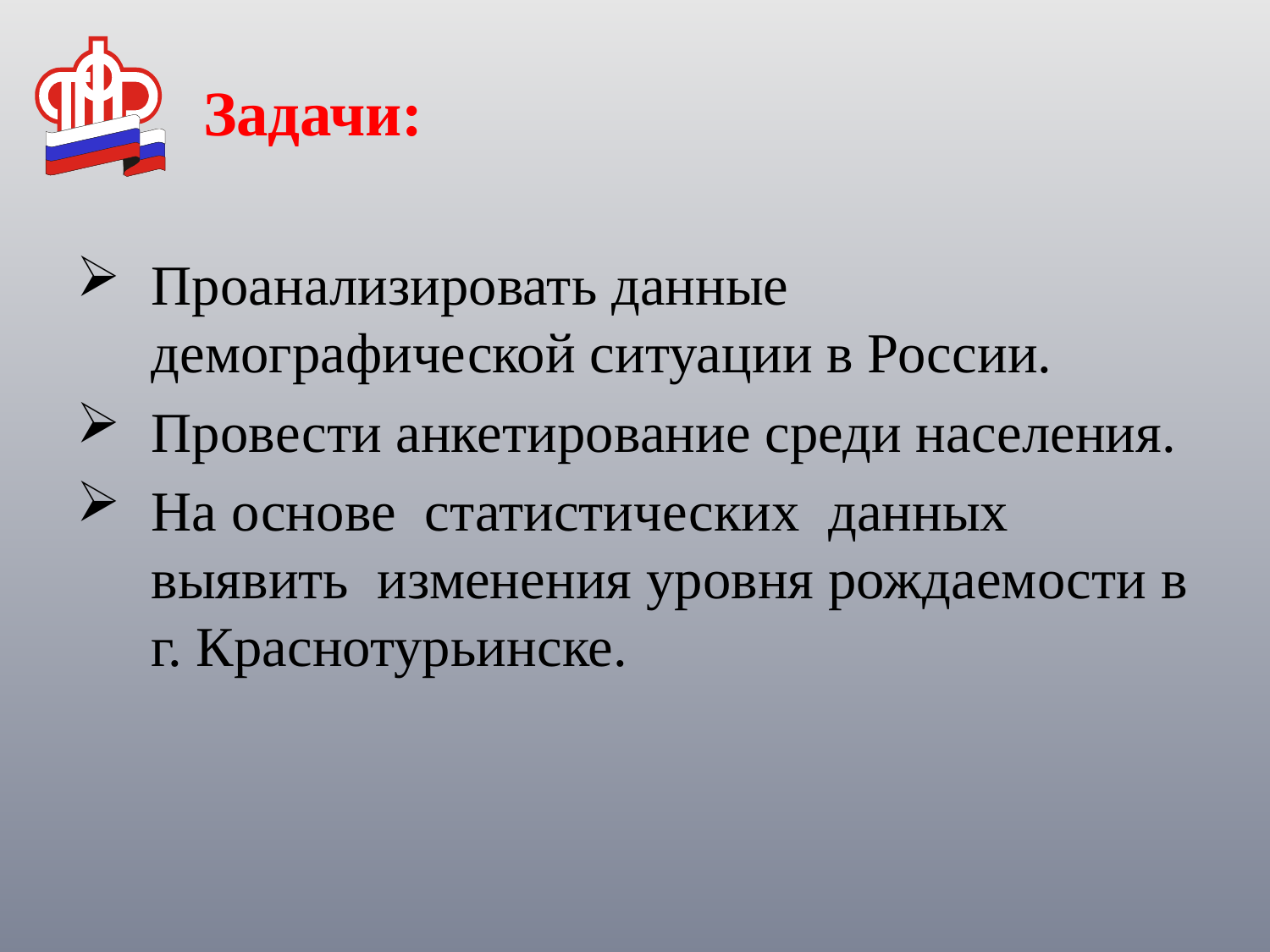

Задачи:

Проанализировать данные демографической ситуации в России.
Провести анкетирование среди населения.
На основе  статистических  данных выявить  изменения уровня рождаемости в г. Краснотурьинске.